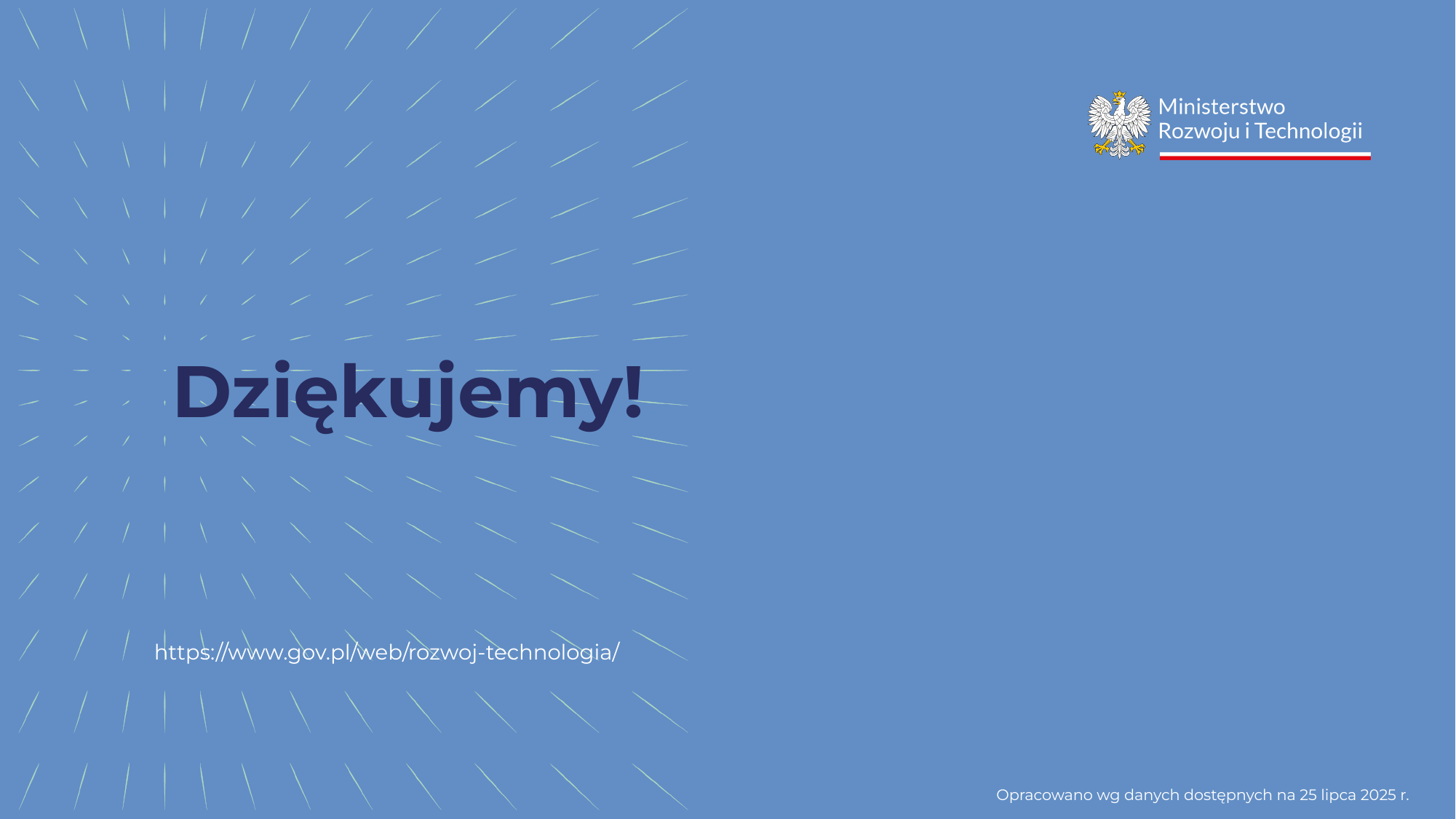

Dziękujemy!
https://www.gov.pl/web/rozwoj-technologia/
Opracowano wg danych dostępnych na 25 lipca 2025 r.